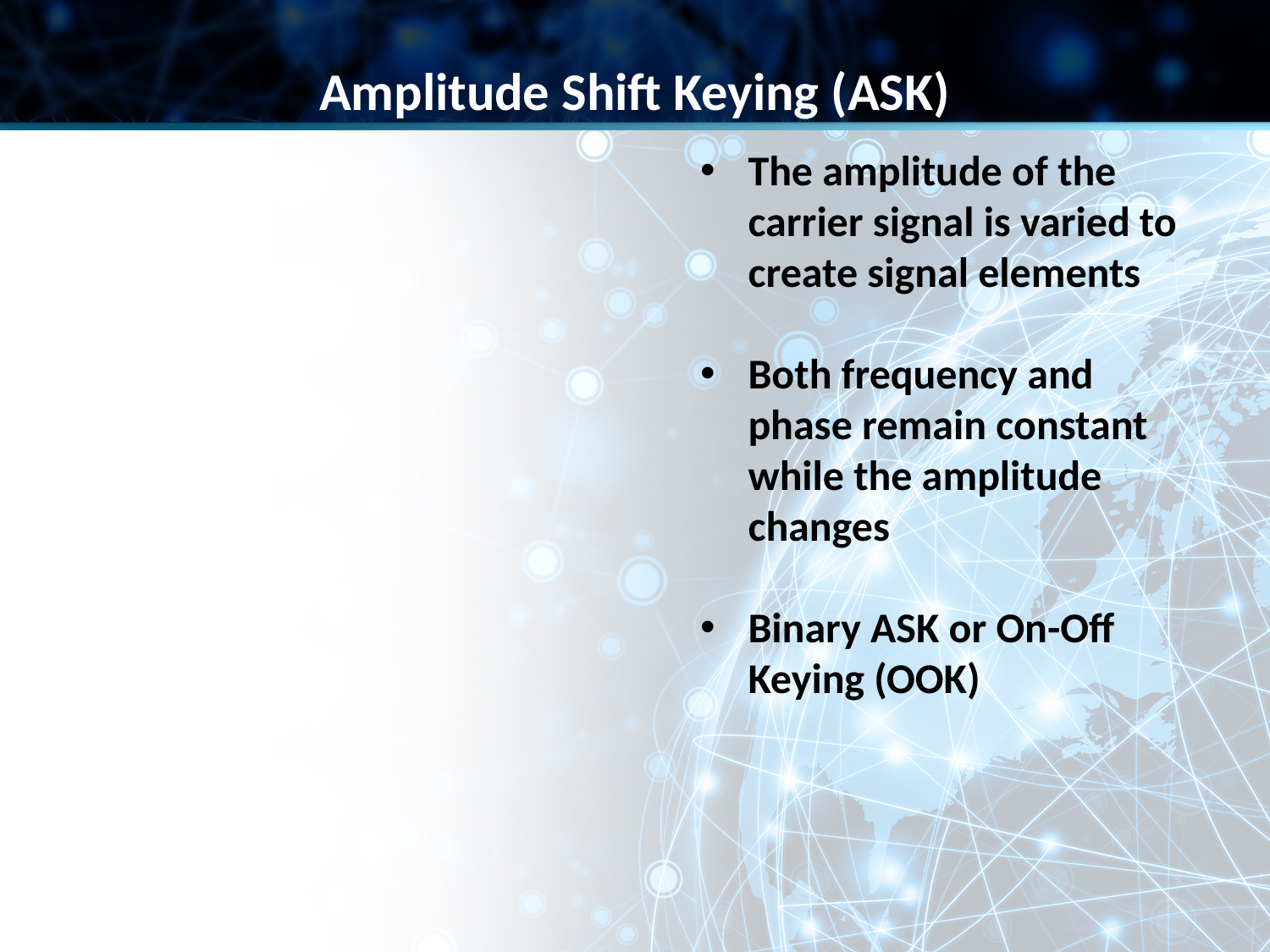

Amplitude Shift Keying (ASK)
The amplitude of the carrier signal is varied to create signal elements

Both frequency and phase remain constant while the amplitude changes

Binary ASK or On-Off Keying (OOK)